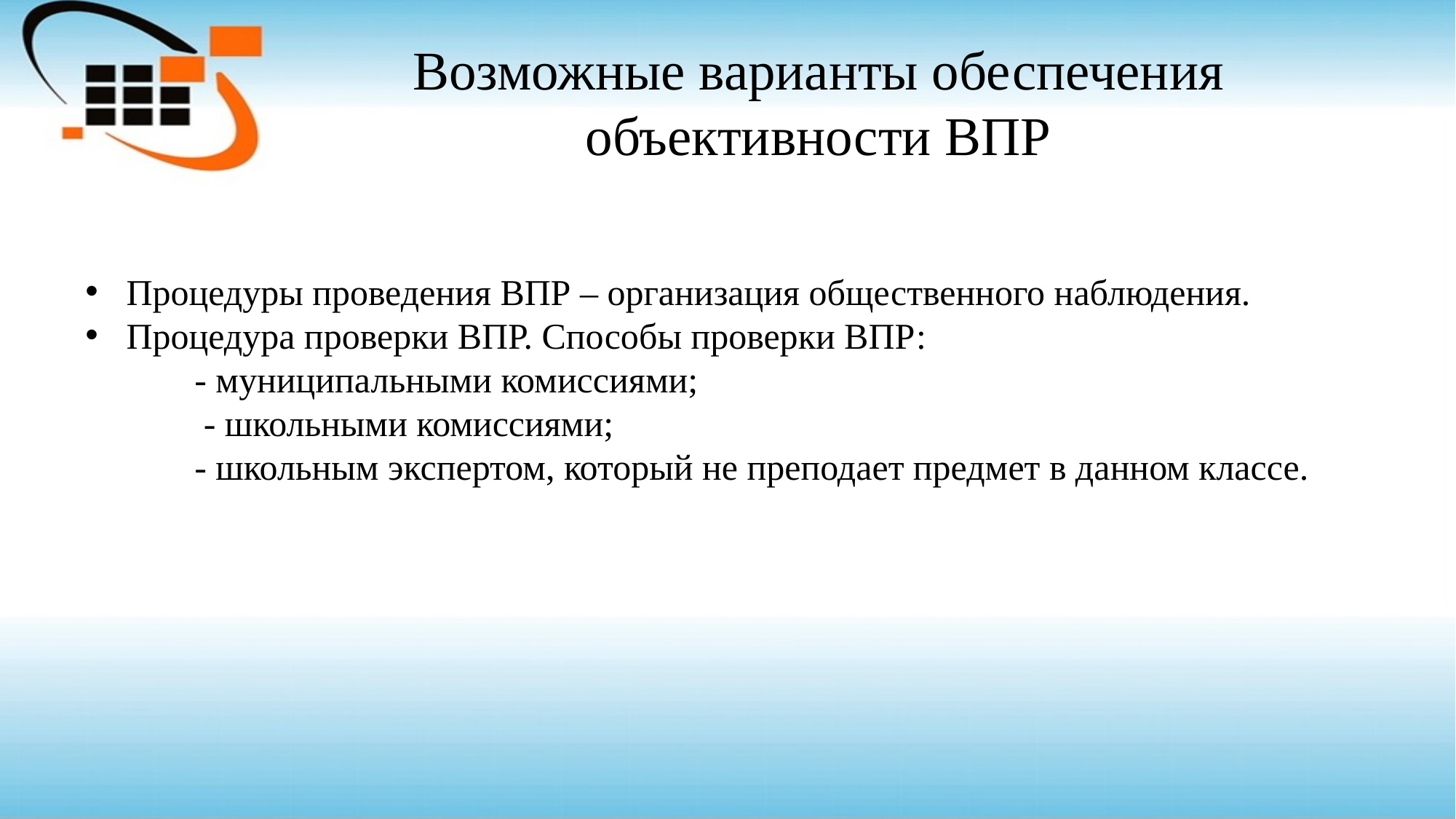

# Возможные варианты обеспечения объективности ВПР
Процедуры проведения ВПР – организация общественного наблюдения.
Процедура проверки ВПР. Способы проверки ВПР:
     	- муниципальными комиссиями;
    	 - школьными комиссиями;
	- школьным экспертом, который не преподает предмет в данном классе.